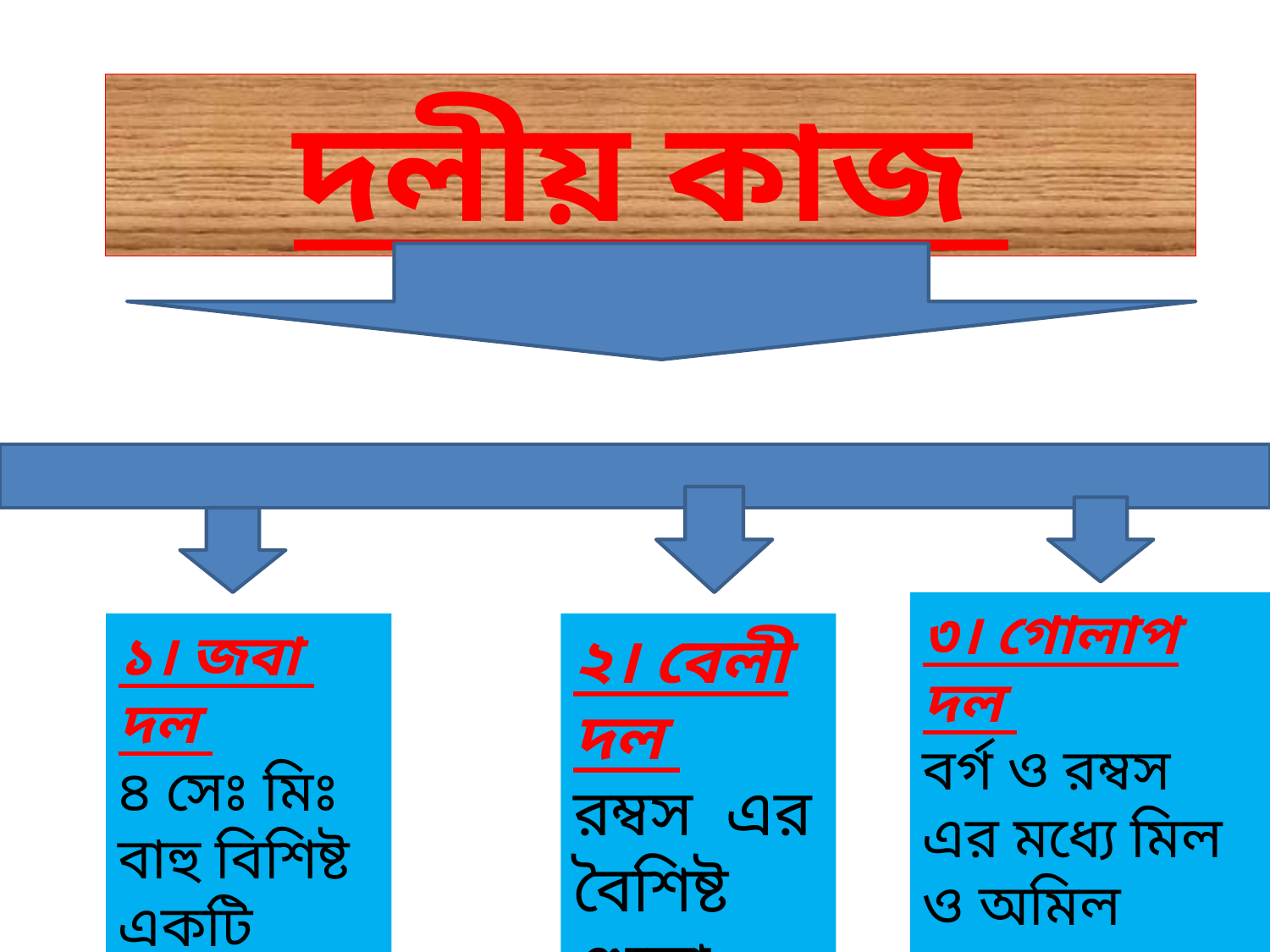

দলীয় কাজ

৩। গোলাপ দল
বর্গ ও রম্বস এর মধ্যে মিল ও অমিল গুলো লেখ।
১। জবা  দল
৪ সেঃ মিঃ বাহু বিশিষ্ট একটি  রম্বস  আঁক ।
২। বেলী দল
রম্বস  এর বৈশিষ্ট গুলো  লেখ।